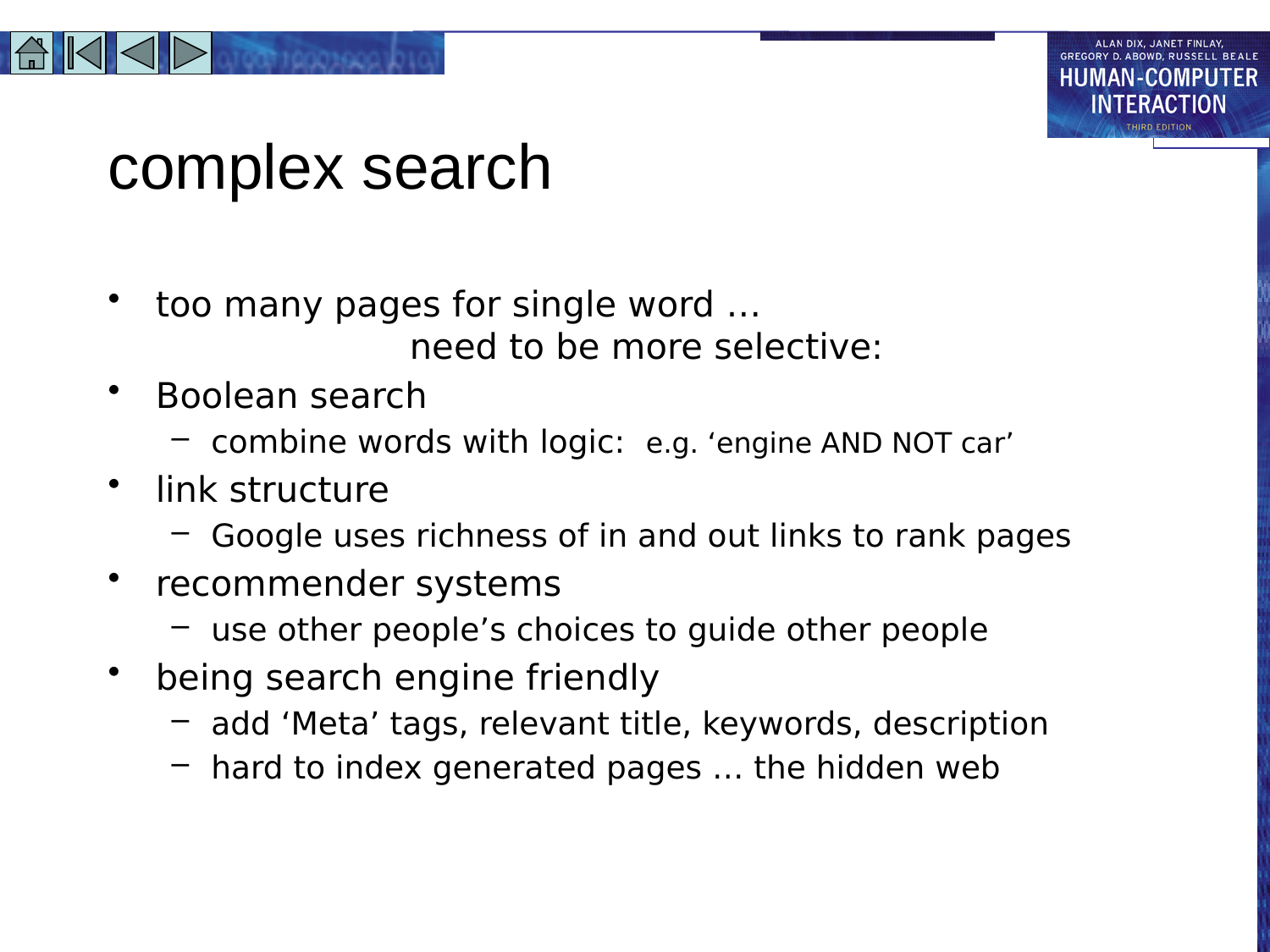

# complex search
too many pages for single word …
		need to be more selective:
Boolean search
combine words with logic:  e.g. ‘engine AND NOT car’
link structure
Google uses richness of in and out links to rank pages
recommender systems
use other people’s choices to guide other people
being search engine friendly
add ‘Meta’ tags, relevant title, keywords, description
hard to index generated pages … the hidden web